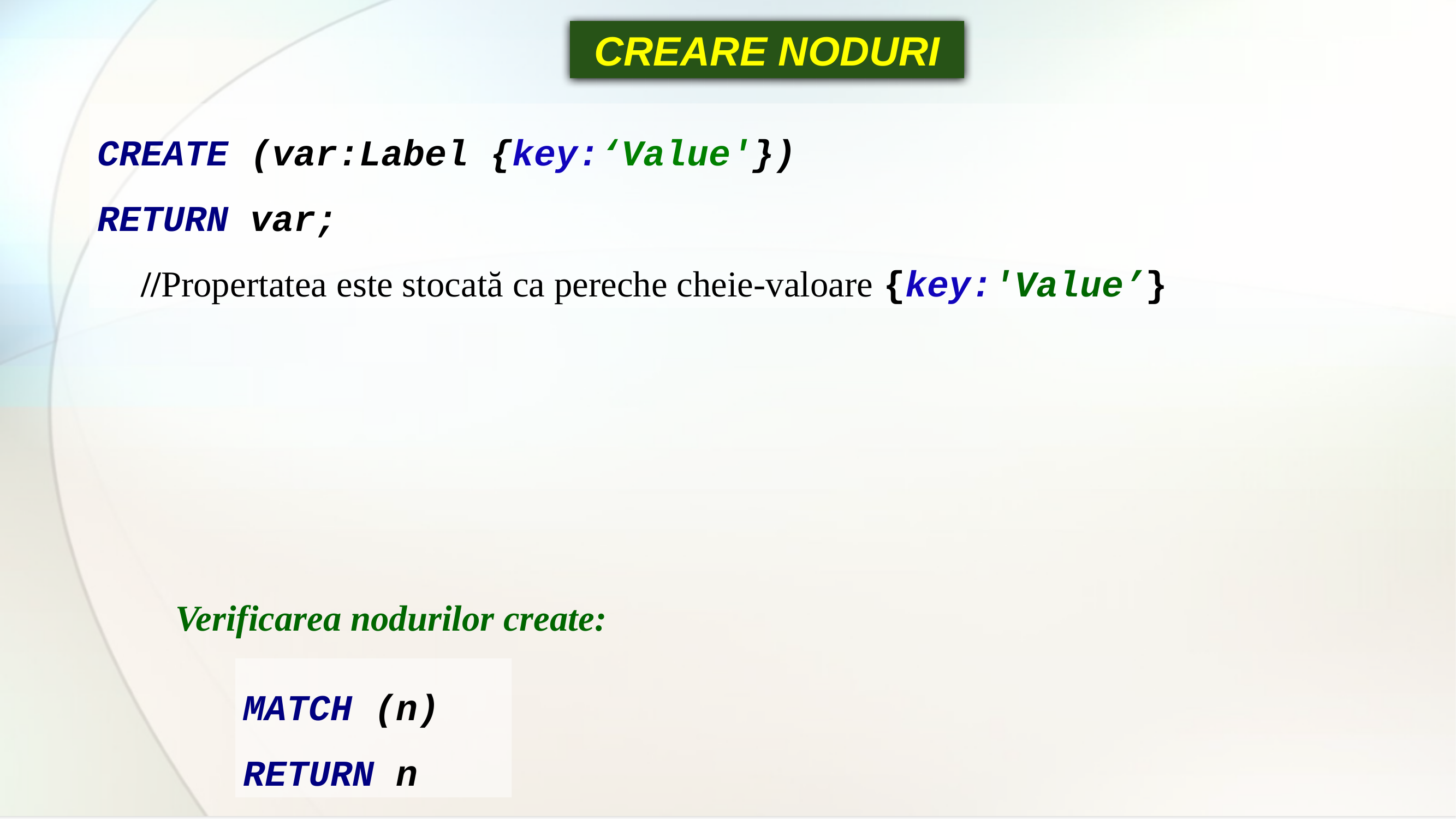

CREARE NODURI
CREATE (var:Label {key:‘Value'})
RETURN var;
  //Propertatea este stocată ca pereche cheie-valoare {key:'Value’}
Verificarea nodurilor create:
MATCH (n)
RETURN n